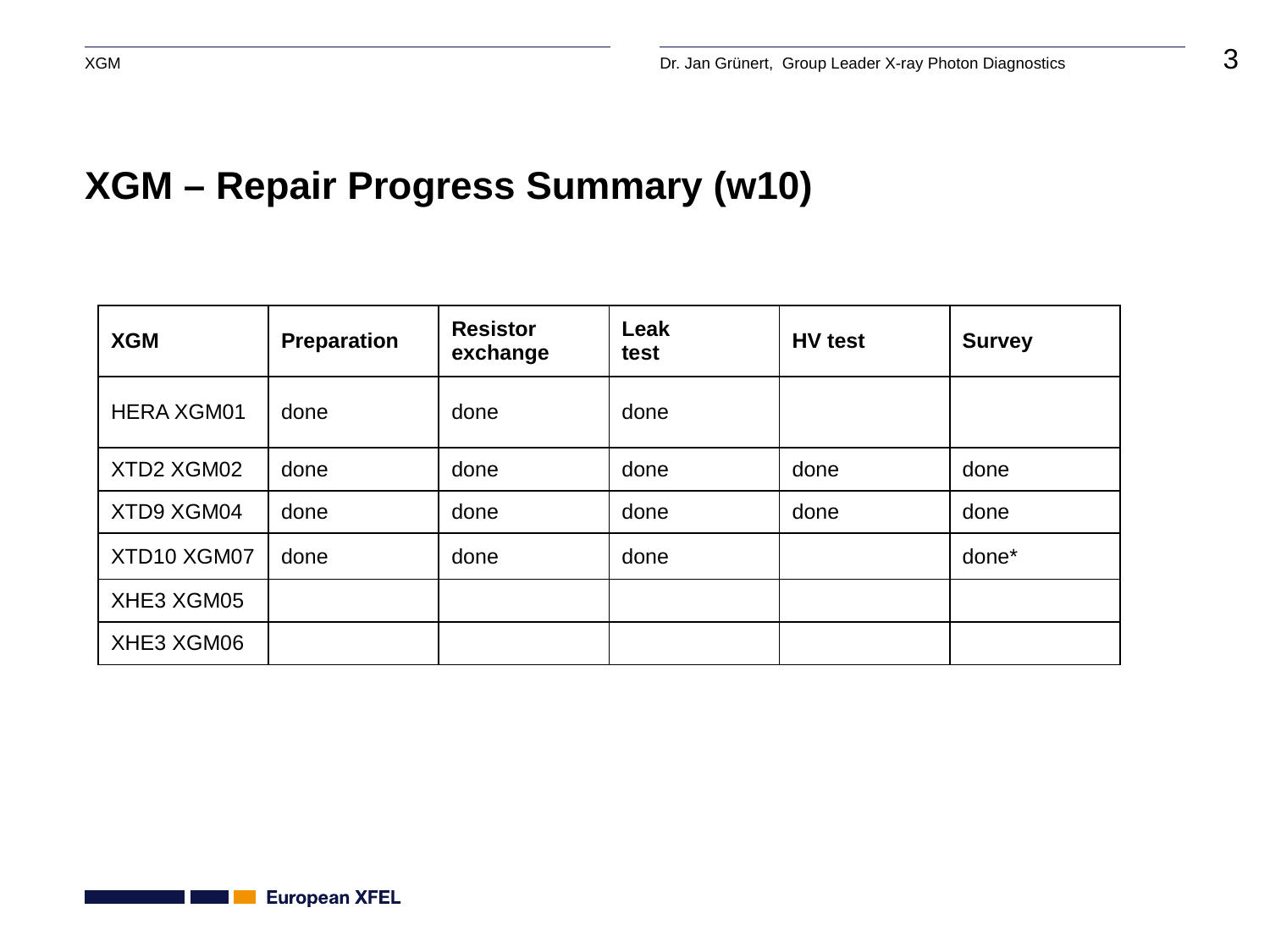

# XGM – Repair Progress Summary (w10)
| XGM | Preparation | Resistor exchange | Leak  test | HV test | Survey |
| --- | --- | --- | --- | --- | --- |
| HERA XGM01 | done | done | done |  |  |
| XTD2 XGM02 | done | done | done | done | done |
| XTD9 XGM04 | done | done | done | done | done |
| XTD10 XGM07 | done | done | done |  | done\* |
| XHE3 XGM05 |  |  |  |  |  |
| XHE3 XGM06 |  |  |  |  |  |